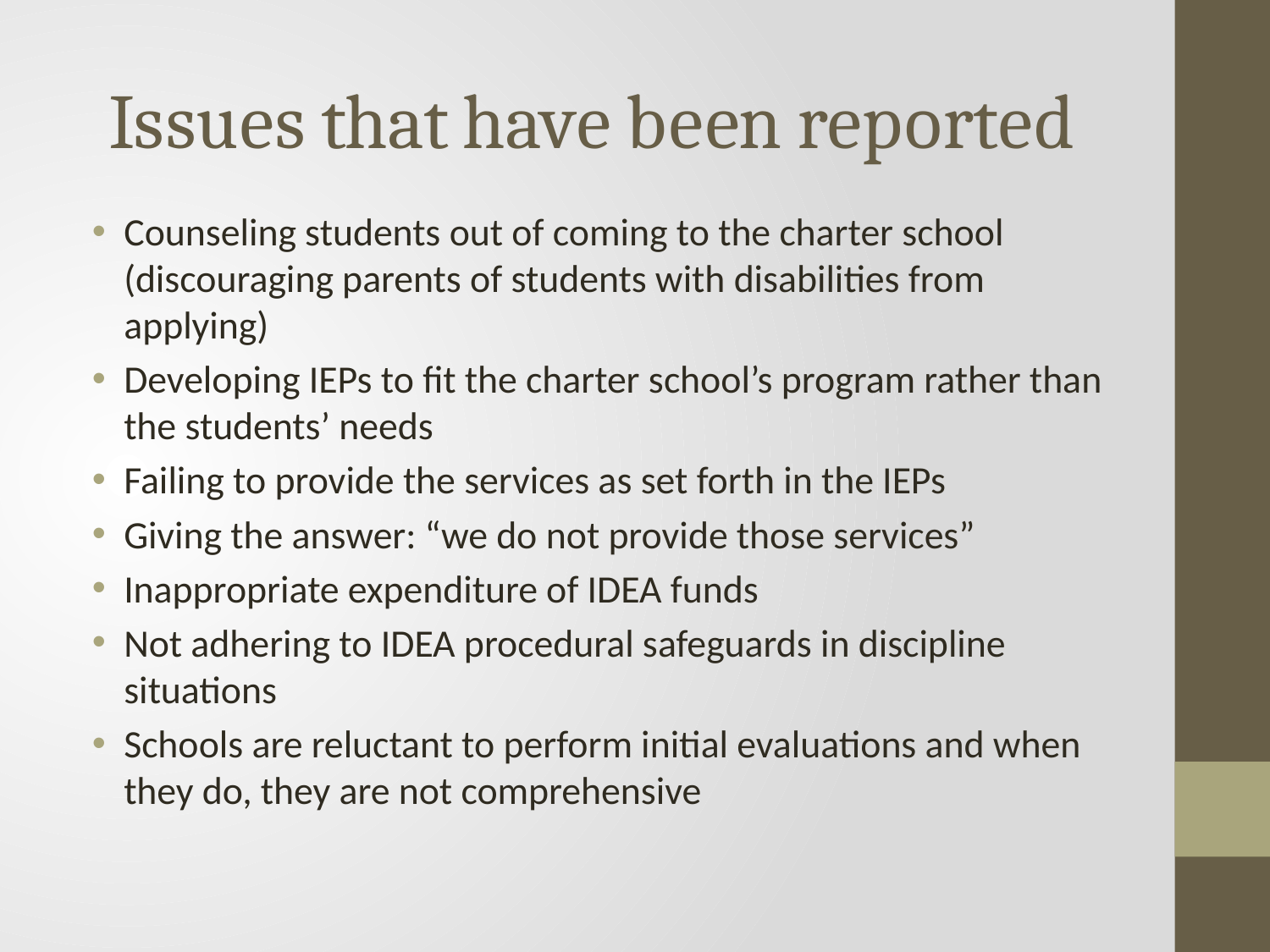

# Issues that have been reported
Counseling students out of coming to the charter school (discouraging parents of students with disabilities from applying)
Developing IEPs to fit the charter school’s program rather than the students’ needs
Failing to provide the services as set forth in the IEPs
Giving the answer: “we do not provide those services”
Inappropriate expenditure of IDEA funds
Not adhering to IDEA procedural safeguards in discipline situations
Schools are reluctant to perform initial evaluations and when they do, they are not comprehensive